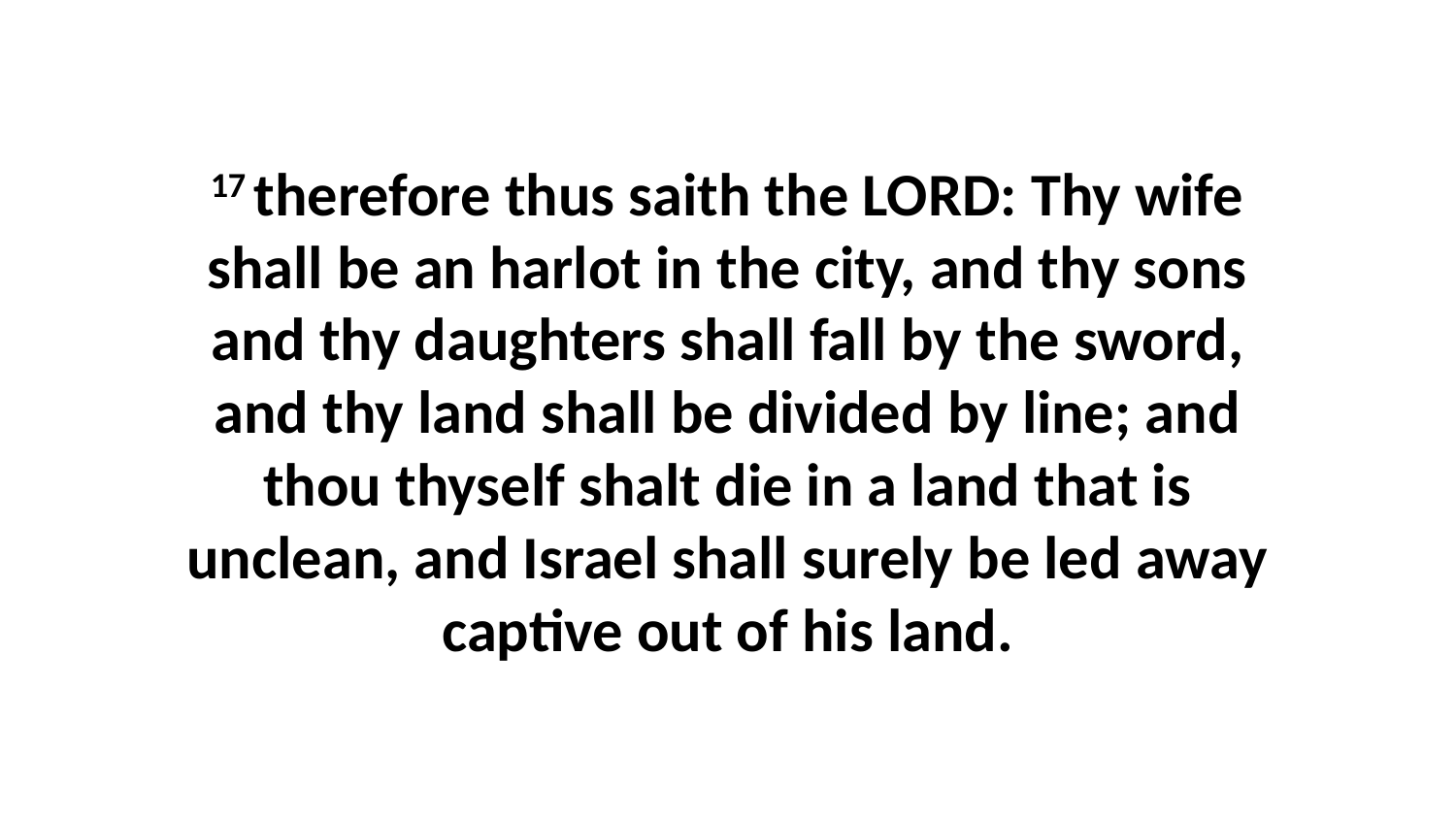

17 therefore thus saith the LORD: Thy wife shall be an harlot in the city, and thy sons and thy daughters shall fall by the sword, and thy land shall be divided by line; and thou thyself shalt die in a land that is unclean, and Israel shall surely be led away captive out of his land.